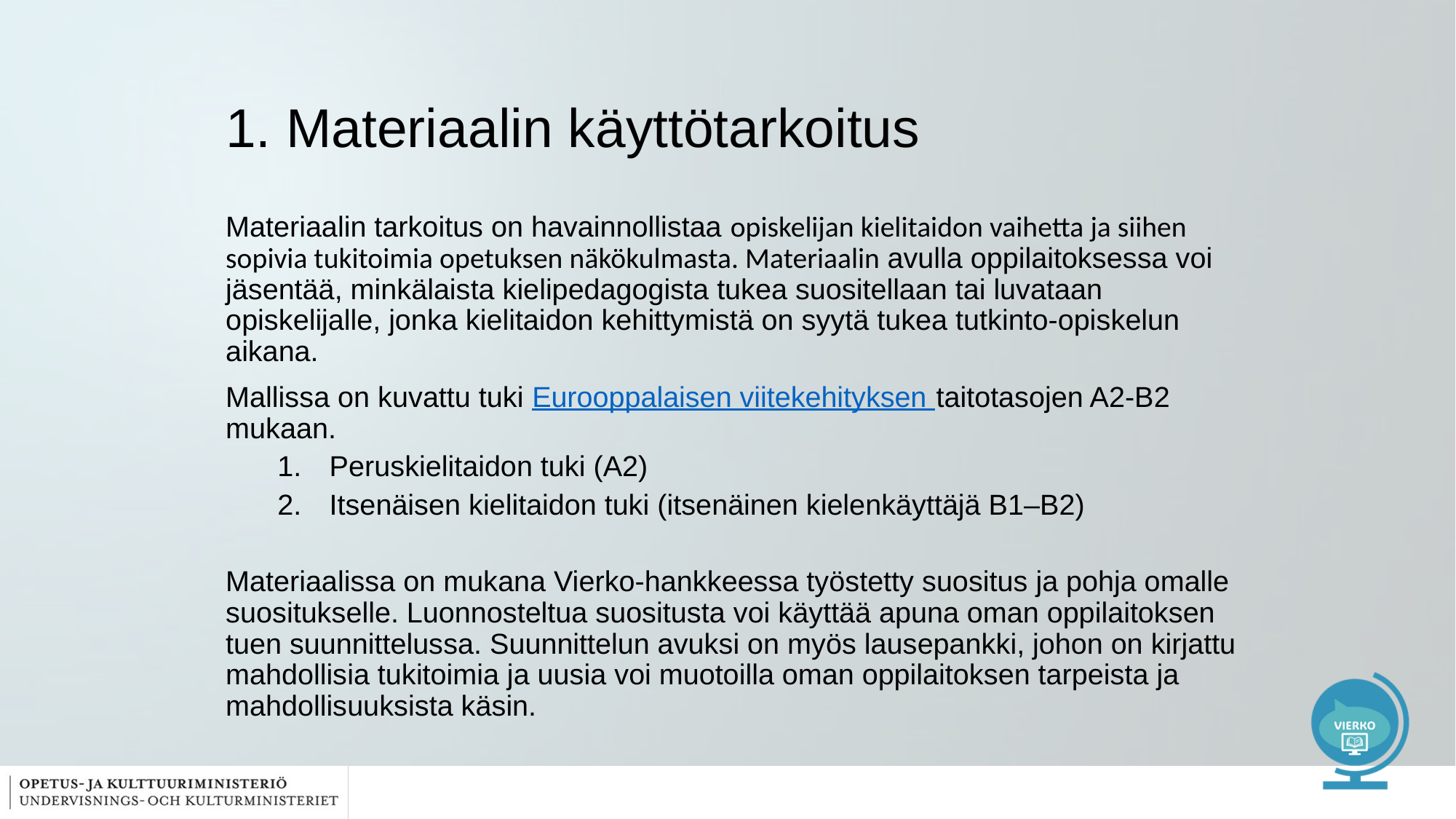

# 1. Materiaalin käyttötarkoitus
Materiaalin tarkoitus on havainnollistaa opiskelijan kielitaidon vaihetta ja siihen sopivia tukitoimia opetuksen näkökulmasta. Materiaalin avulla oppilaitoksessa voi jäsentää, minkälaista kielipedagogista tukea suositellaan tai luvataan opiskelijalle, jonka kielitaidon kehittymistä on syytä tukea tutkinto-opiskelun aikana.
Mallissa on kuvattu tuki Eurooppalaisen viitekehityksen taitotasojen A2-B2 mukaan.
Peruskielitaidon tuki (A2)
Itsenäisen kielitaidon tuki (itsenäinen kielenkäyttäjä B1–B2)
Materiaalissa on mukana Vierko-hankkeessa työstetty suositus ja pohja omalle suositukselle. Luonnosteltua suositusta voi käyttää apuna oman oppilaitoksen tuen suunnittelussa. Suunnittelun avuksi on myös lausepankki, johon on kirjattu mahdollisia tukitoimia ja uusia voi muotoilla oman oppilaitoksen tarpeista ja mahdollisuuksista käsin.